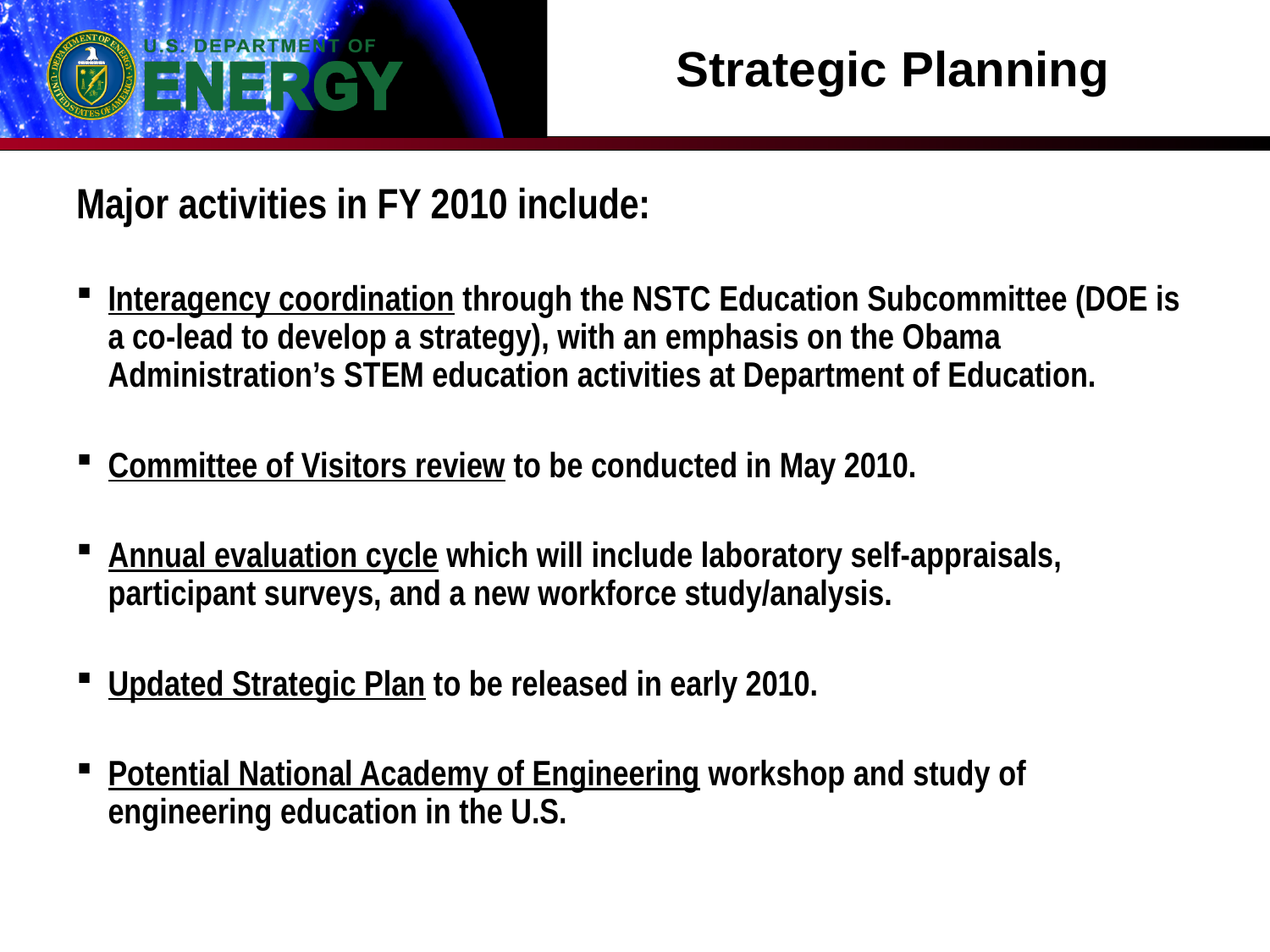

# Strategic Planning
Major activities in FY 2010 include:

Interagency coordination through the NSTC Education Subcommittee (DOE is a co-lead to develop a strategy), with an emphasis on the Obama Administration’s STEM education activities at Department of Education.

Committee of Visitors review to be conducted in May 2010.

Annual evaluation cycle which will include laboratory self-appraisals, participant surveys, and a new workforce study/analysis.

Updated Strategic Plan to be released in early 2010.

Potential National Academy of Engineering workshop and study of engineering education in the U.S.